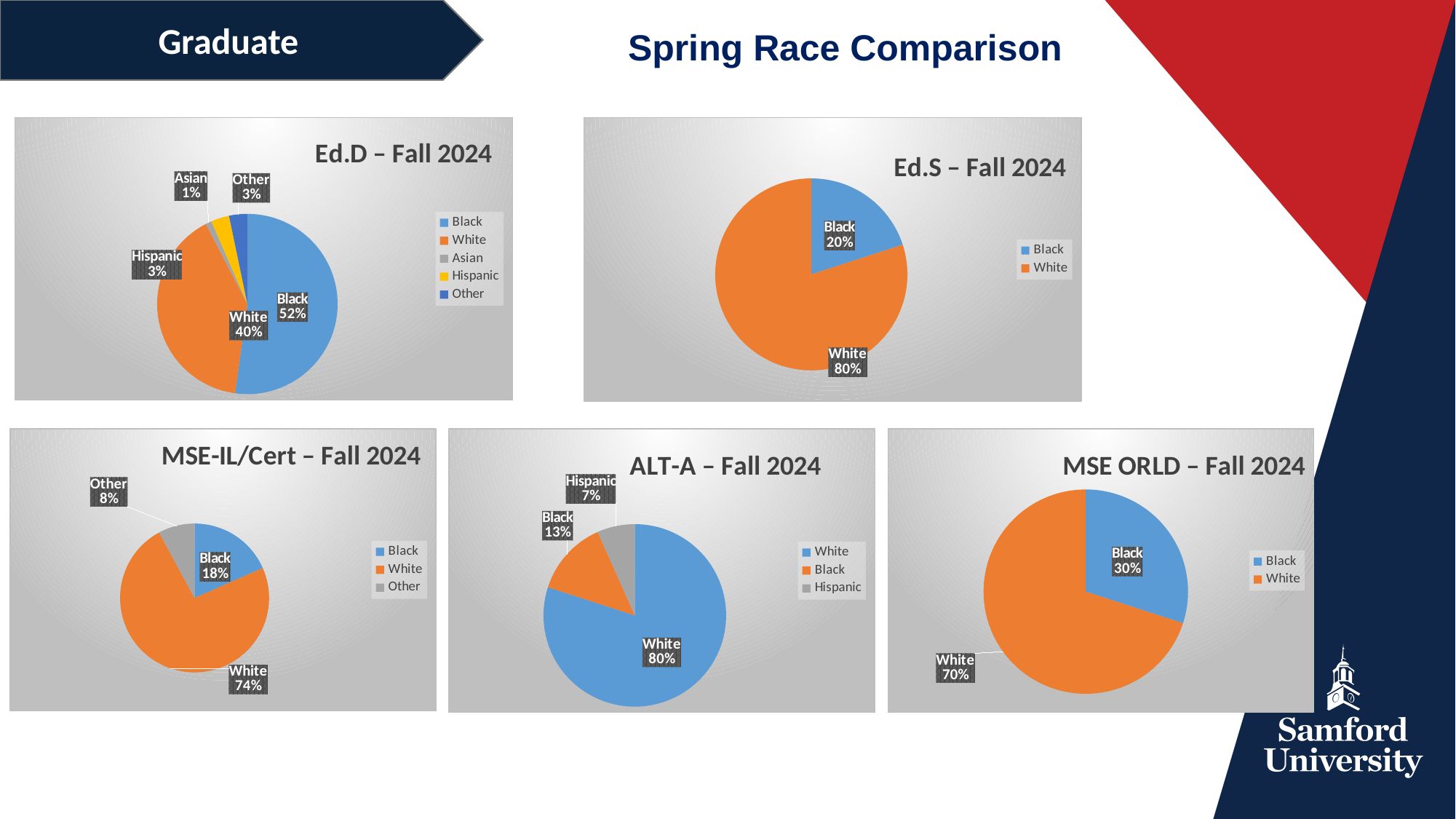

Graduate
Spring Race Comparison

### Chart: Ed.D – Fall 2024

| Category | Ed.D |
|---|---|
| Black | 48.0 |
| White | 37.0 |
| Asian | 1.0 |
| Hispanic | 3.0 |
| Other | 3.0 |

### Chart: Ed.S – Fall 2024

| Category | Ed.S |
|---|---|
| Black | 1.0 |
| White | 4.0 |

### Chart: MSE-IL/Cert – Fall 2024

| Category | MSE IL Cert |
|---|---|
| Black | 7.0 |
| White | 28.0 |
| Other | 3.0 |

### Chart: ALT-A – Fall 2024

| Category | ALT A |
|---|---|
| White | 12.0 |
| Black | 2.0 |
| Hispanic | 1.0 |

### Chart: MSE ORLD – Fall 2024

| Category | ALT A |
|---|---|
| Black | 3.0 |
| White | 7.0 |